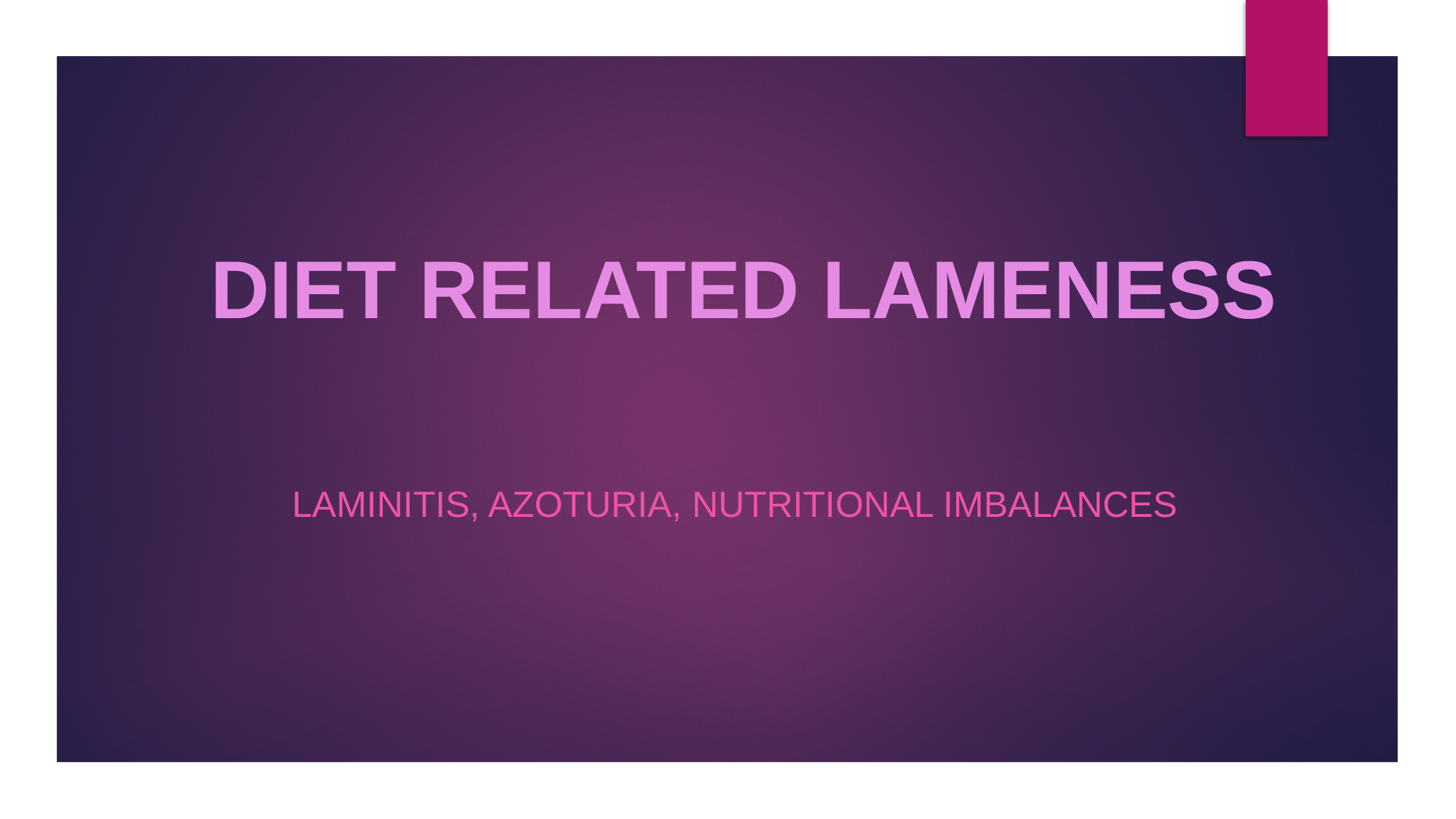

# DIET RELATED LAMENESS
LAMINITIS, AZOTURIA, NUTRITIONAL IMBALANCES